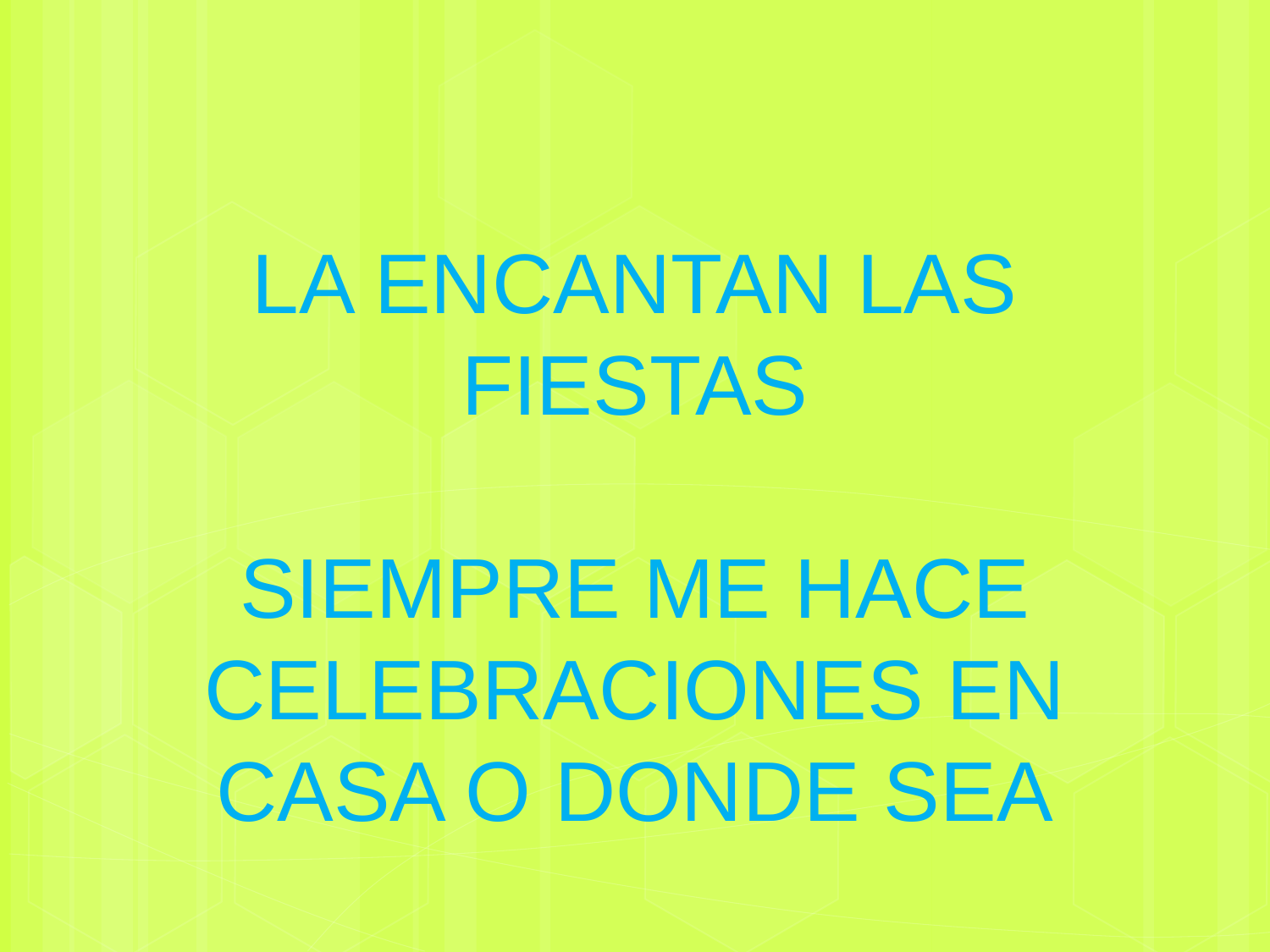

LA ENCANTAN LAS FIESTAS

SIEMPRE ME HACE CELEBRACIONES EN CASA O DONDE SEA